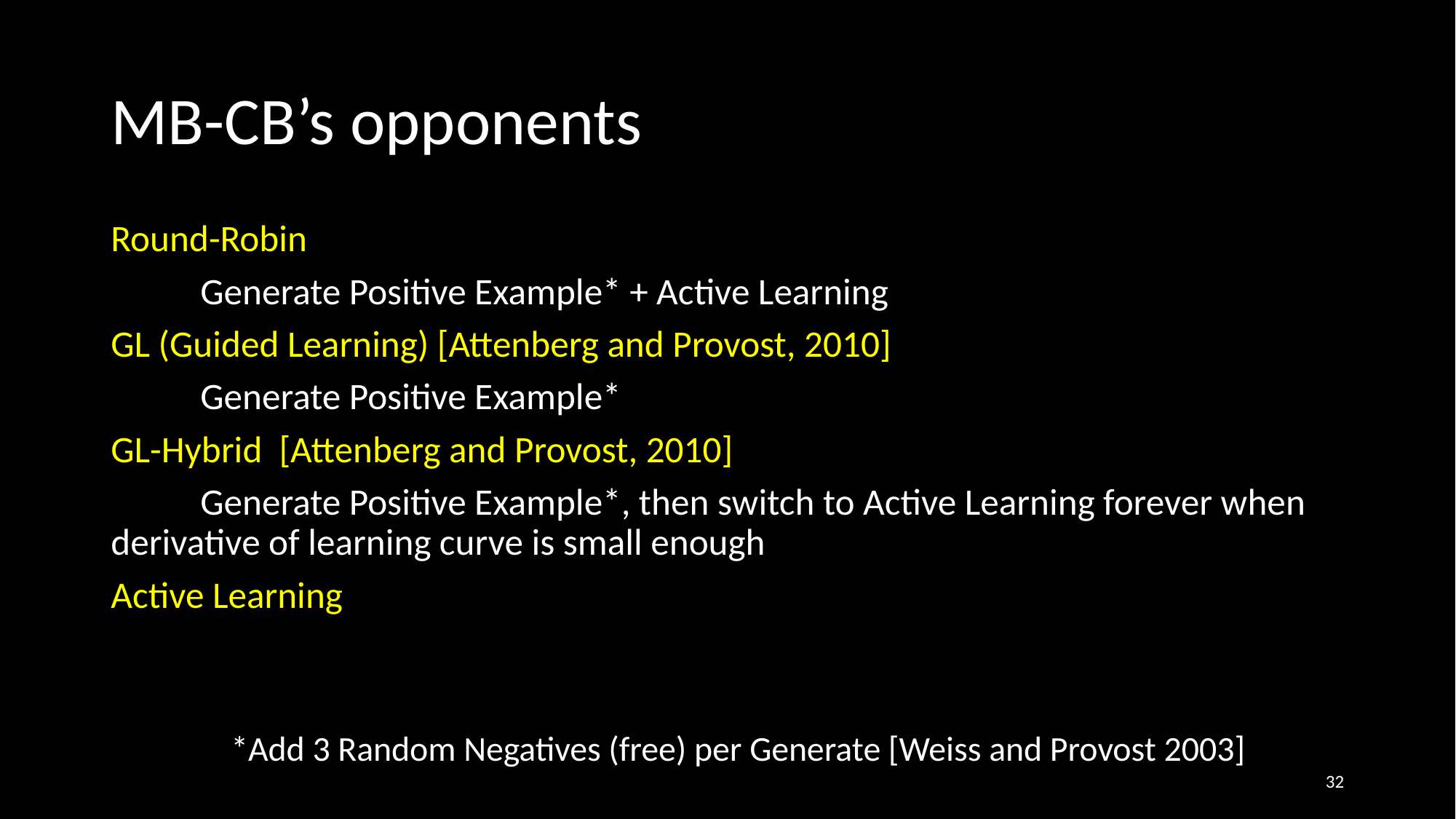

# MB-CB’s opponents

Round-Robin
	Generate Positive Example* + Active Learning
GL (Guided Learning) [Attenberg and Provost, 2010]
	Generate Positive Example*
GL-Hybrid  [Attenberg and Provost, 2010]
	Generate Positive Example*, then switch to Active Learning forever when derivative of learning curve is small enough
Active Learning

*Add 3 Random Negatives (free) per Generate [Weiss and Provost 2003]

32